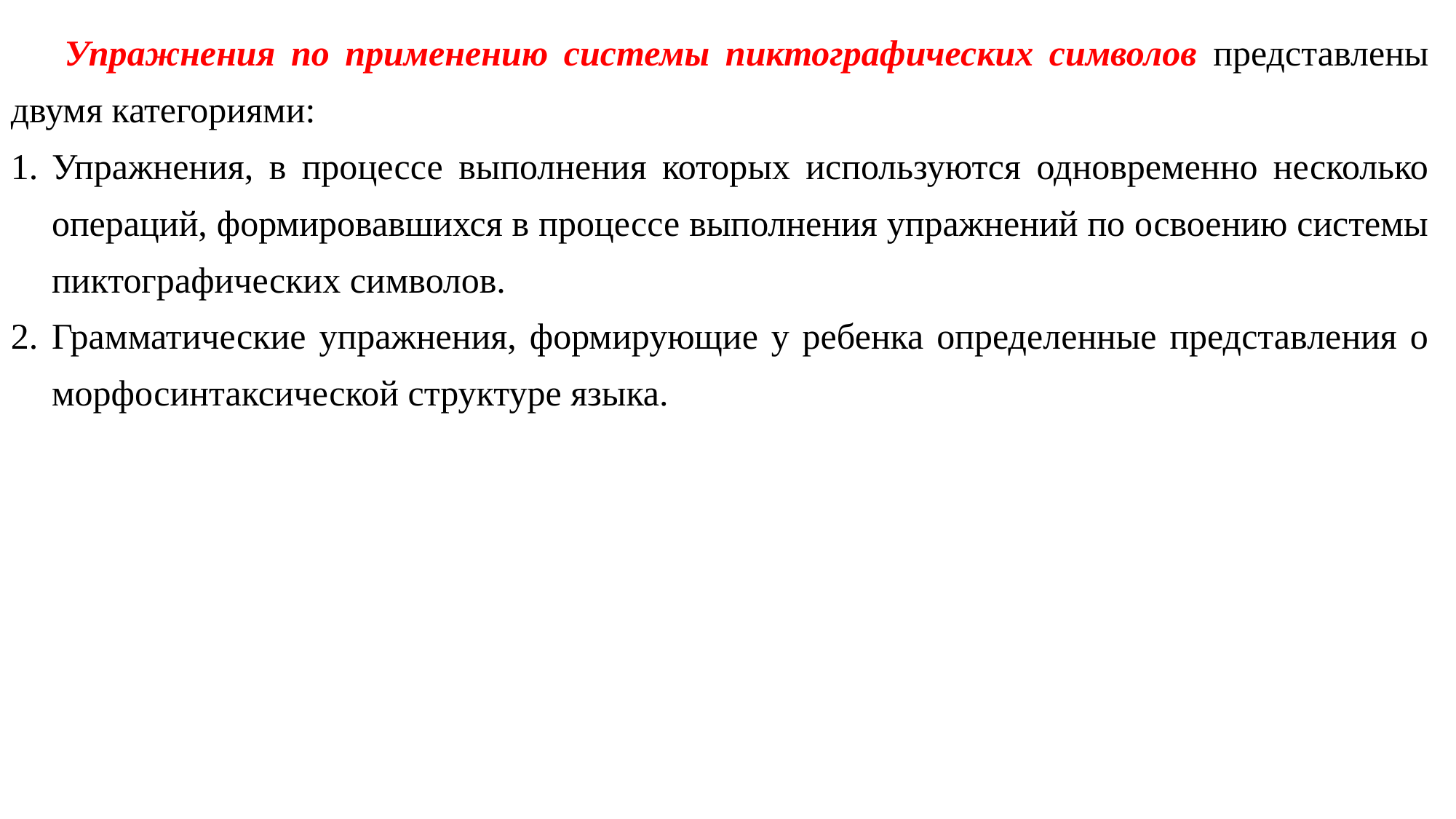

Упражнения по применению системы пиктографических символов представлены двумя категориями:
Упражнения, в процессе выполнения которых используются одновременно несколько операций, формировавшихся в процессе выполнения упражнений по освоению системы пиктографических символов.
Грамматические упражнения, формирующие у ребенка определенные представления о морфосинтаксической структуре языка.